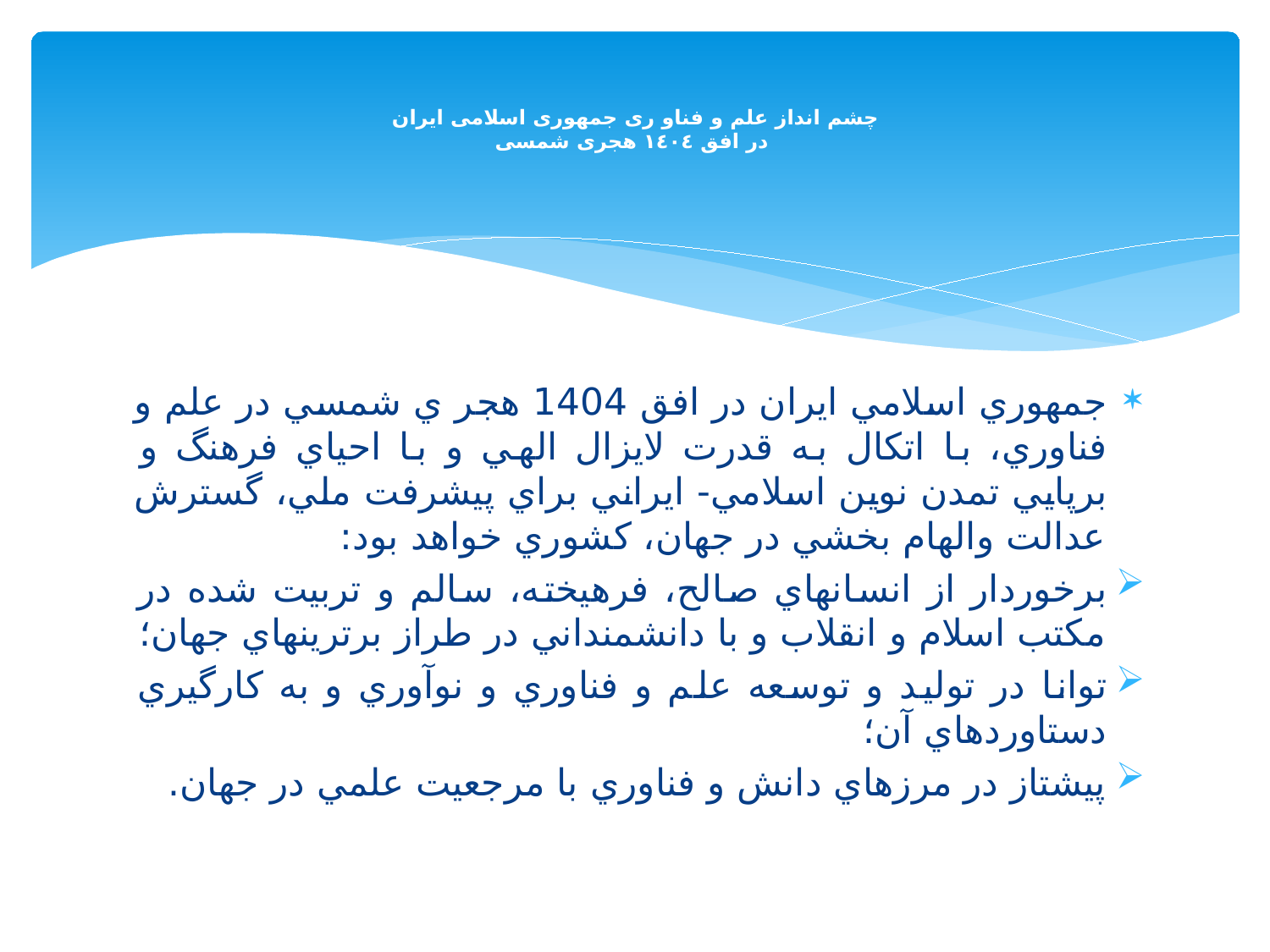

# چشم انداز علم و فناو ری جمهوری اسلامی ایران در افق ١٤٠٤ هجری شمسی
جمهوري اسلامي ايران در افق 1404 هجر ي شمسي در علم و فناوري، با اتكال به قدرت لايزال الهي و با احياي فرهنگ و برپايي تمدن نوين اسلامي- ايراني براي پيشرفت ملي، گسترش عدالت والهام بخشي در جهان، كشوري خواهد بود:
برخوردار از انسانهاي صالح، فرهيخته، سالم و تربيت شده در مكتب اسلام و انقلاب و با دانشمنداني در طراز برترينهاي جهان؛
توانا در توليد و توسعه علم و فناوري و نوآوري و به كارگيري دستاوردهاي آن؛
پيشتاز در مرزهاي دانش و فناوري با مرجعيت علمي در جهان.